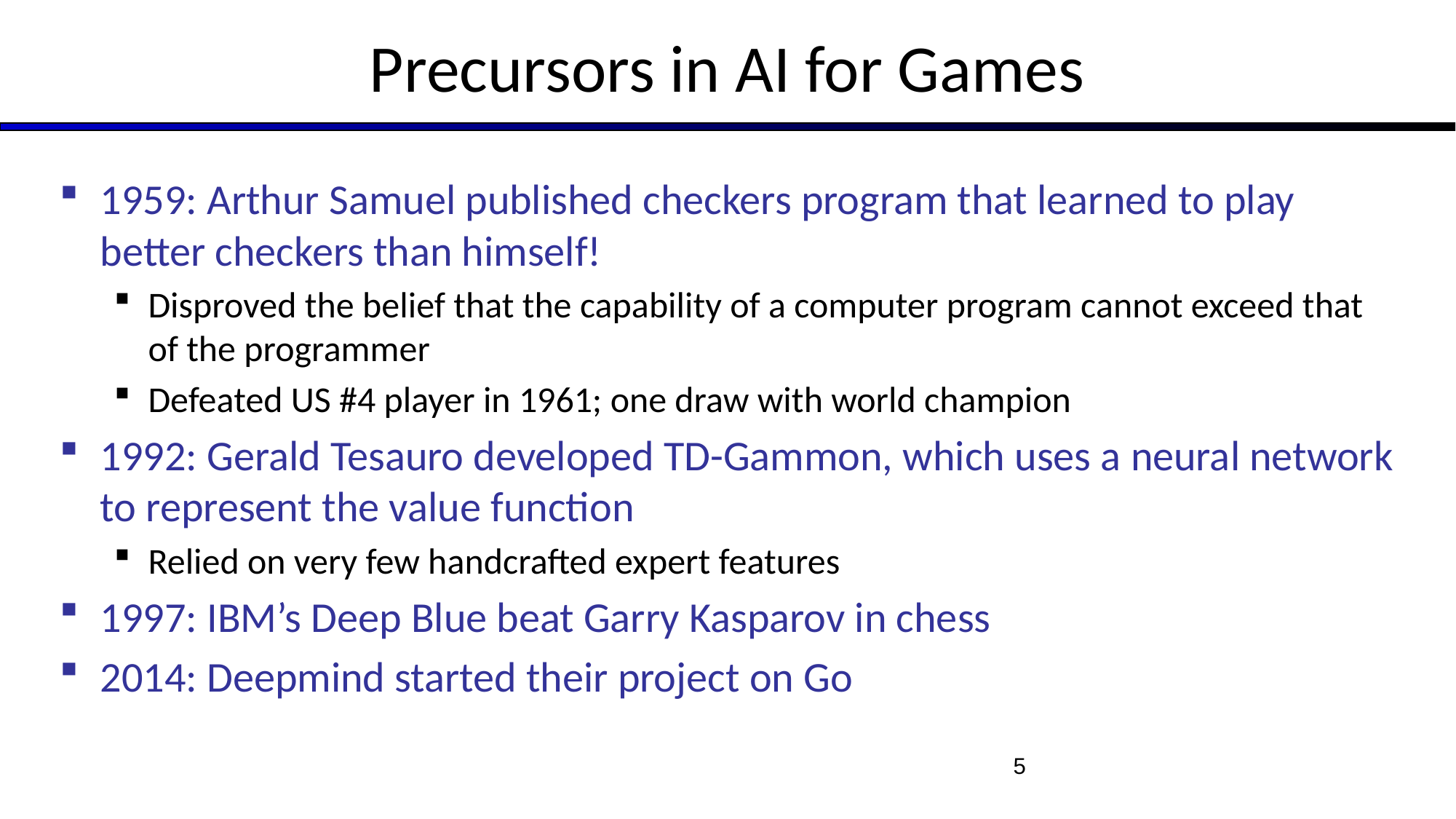

# Precursors in AI for Games
1959: Arthur Samuel published checkers program that learned to play better checkers than himself!
Disproved the belief that the capability of a computer program cannot exceed that of the programmer
Defeated US #4 player in 1961; one draw with world champion
1992: Gerald Tesauro developed TD-Gammon, which uses a neural network to represent the value function
Relied on very few handcrafted expert features
1997: IBM’s Deep Blue beat Garry Kasparov in chess
2014: Deepmind started their project on Go

5